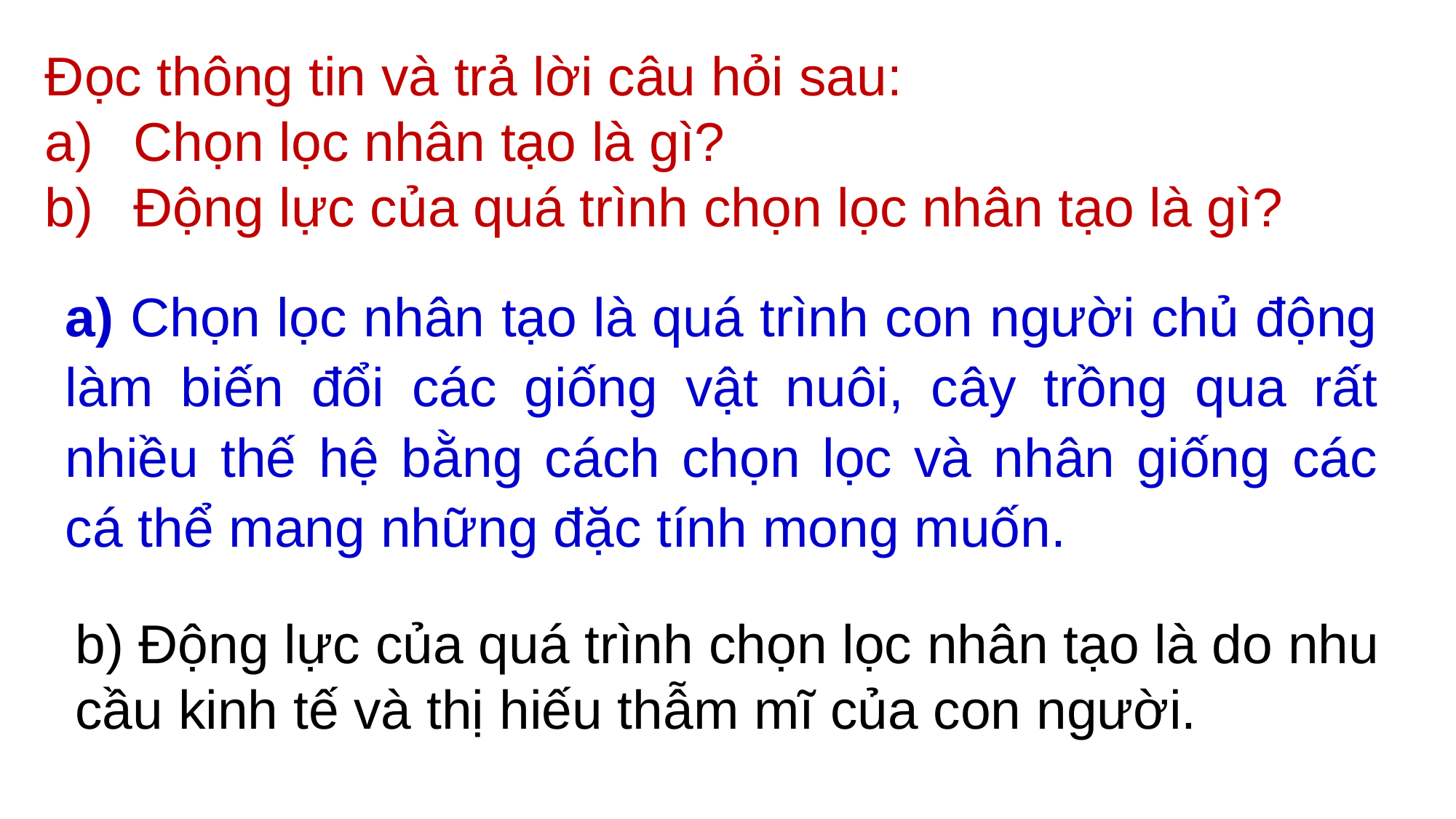

Đọc thông tin và trả lời câu hỏi sau:
Chọn lọc nhân tạo là gì?
Động lực của quá trình chọn lọc nhân tạo là gì?
a) Chọn lọc nhân tạo là quá trình con người chủ động làm biến đổi các giống vật nuôi, cây trồng qua rất nhiều thế hệ bằng cách chọn lọc và nhân giống các cá thể mang những đặc tính mong muốn.
b) Động lực của quá trình chọn lọc nhân tạo là do nhu cầu kinh tế và thị hiếu thẫm mĩ của con người.